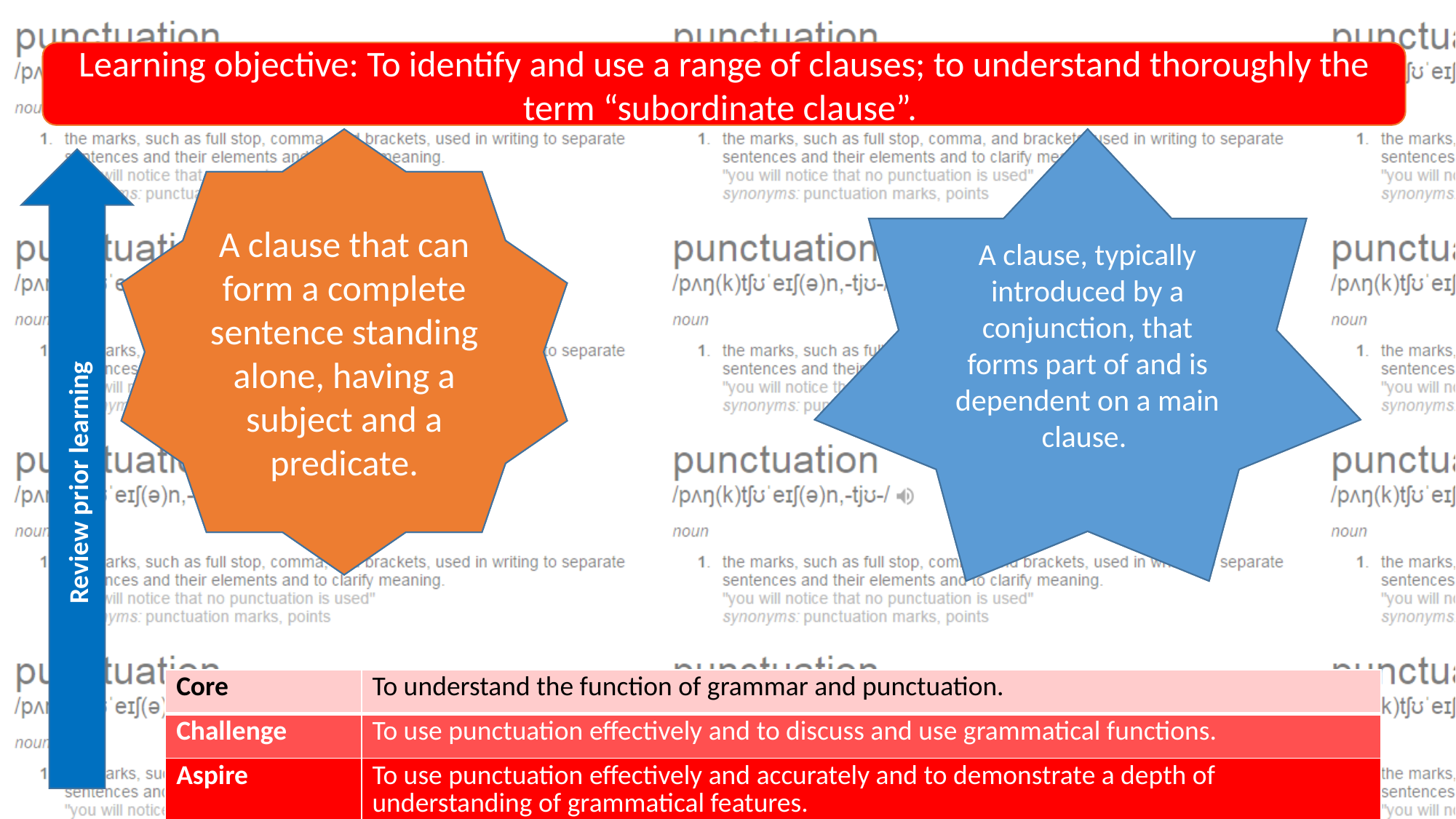

A clause that can form a complete sentence standing alone, having a subject and a predicate.
What is a main clause?
What is a subordinate clause?
A clause, typically introduced by a conjunction, that forms part of and is dependent on a main clause.
Review prior learning